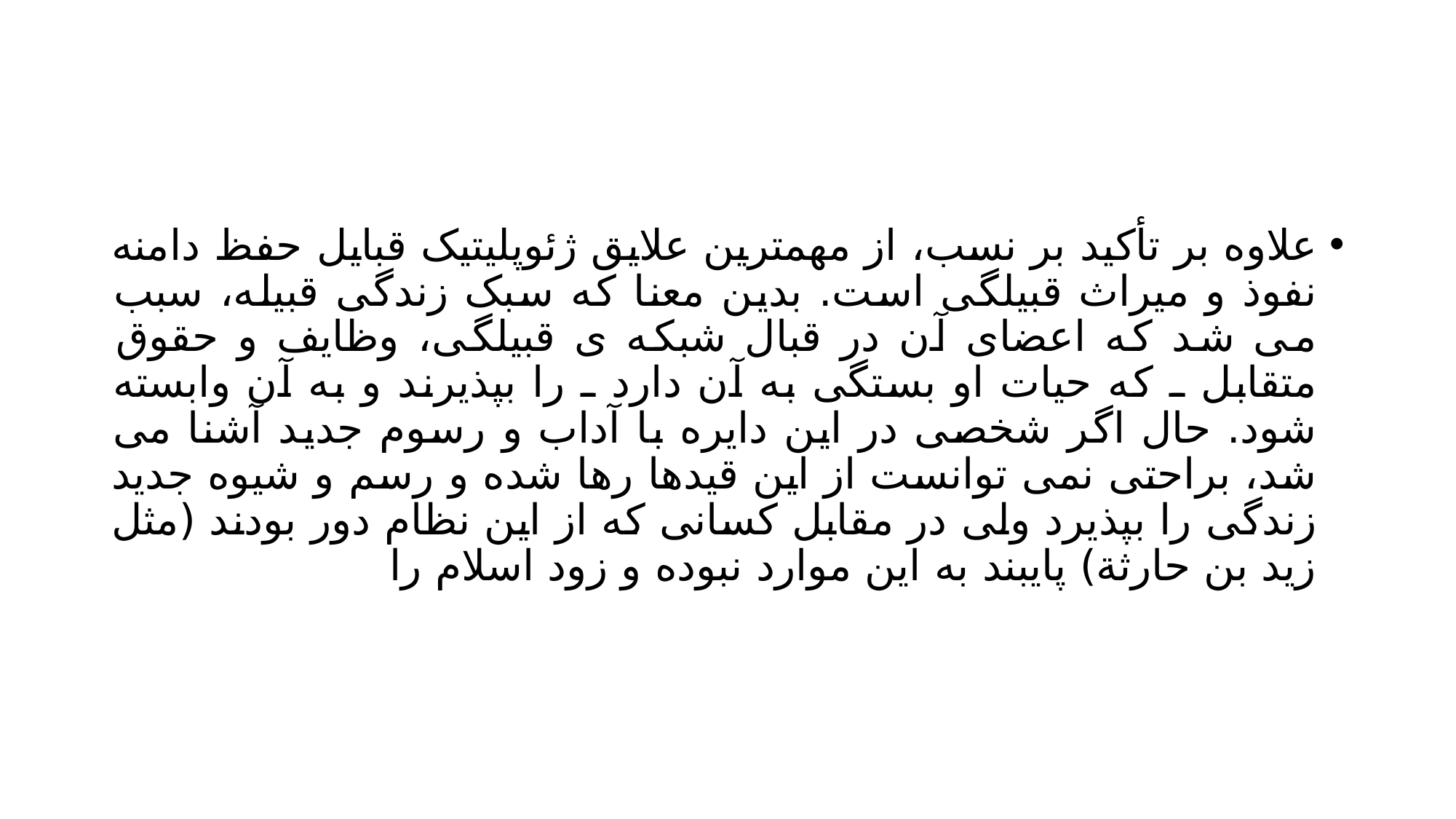

#
علاوه بر تأکید بر نسب، از مهمترین علایق ژئوپلیتیک قبایل حفظ دامنه نفوذ و میراث قبیلگی است. بدین معنا که سبک زندگی قبیله، سبب می شد که اعضای آن در قبال شبکه ی قبیلگی، وظایف و حقوق متقابل ـ که حیات او بستگی به آن دارد ـ را بپذیرند و به آن وابسته شود. حال اگر شخصی در این دایره با آداب و رسوم جدید آشنا می شد، براحتی نمی توانست از این قیدها رها شده و رسم و شیوه جدید زندگی را بپذیرد ولی در مقابل کسانی که از این نظام دور بودند (مثل زید بن حارثة) پایبند به این موارد نبوده و زود اسلام را